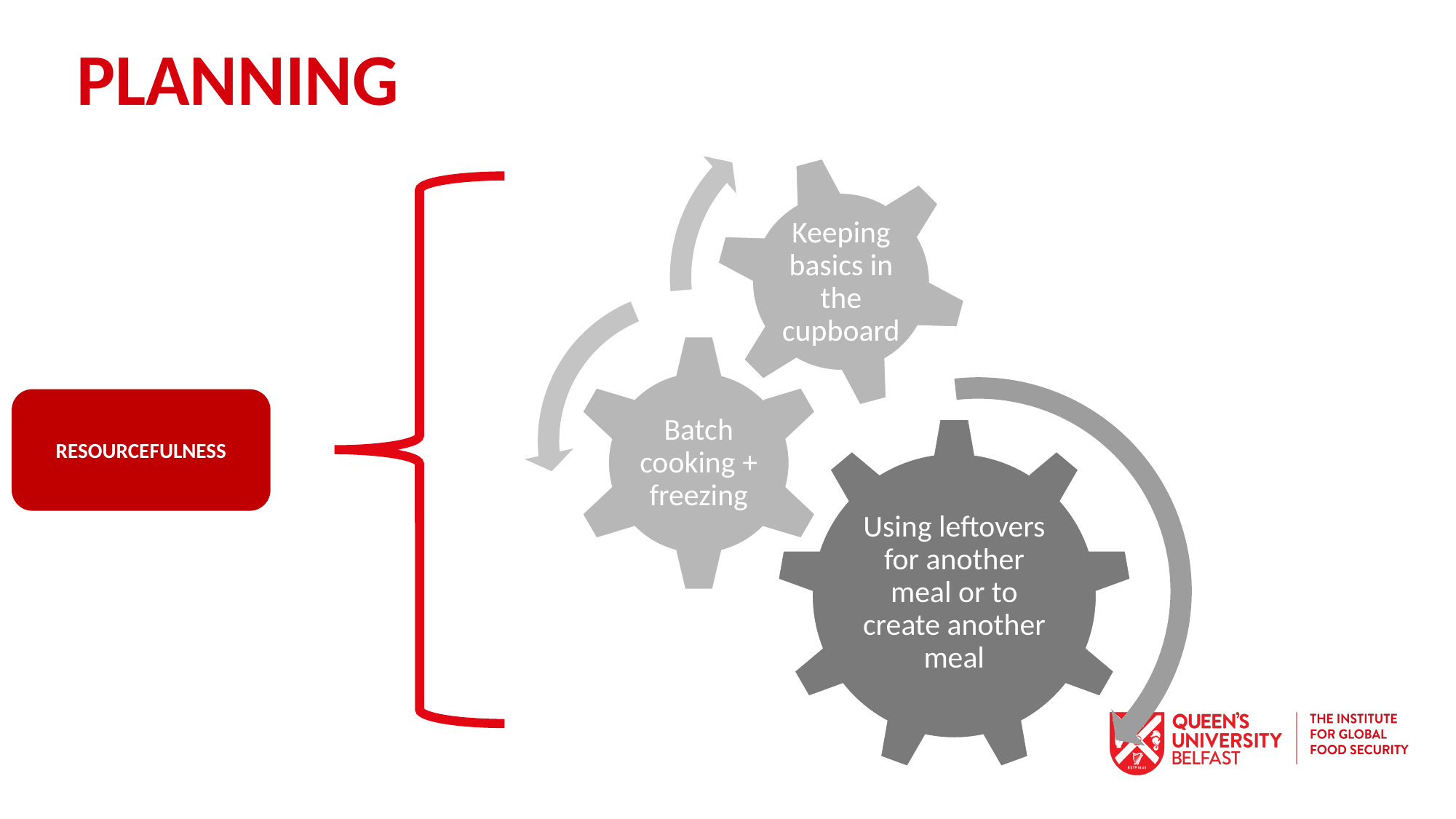

PLANNING
Using leftovers for another meal or to create another meal
Batch cooking + freezing
Keeping basics in the cupboard

RESOURCEFULNESS